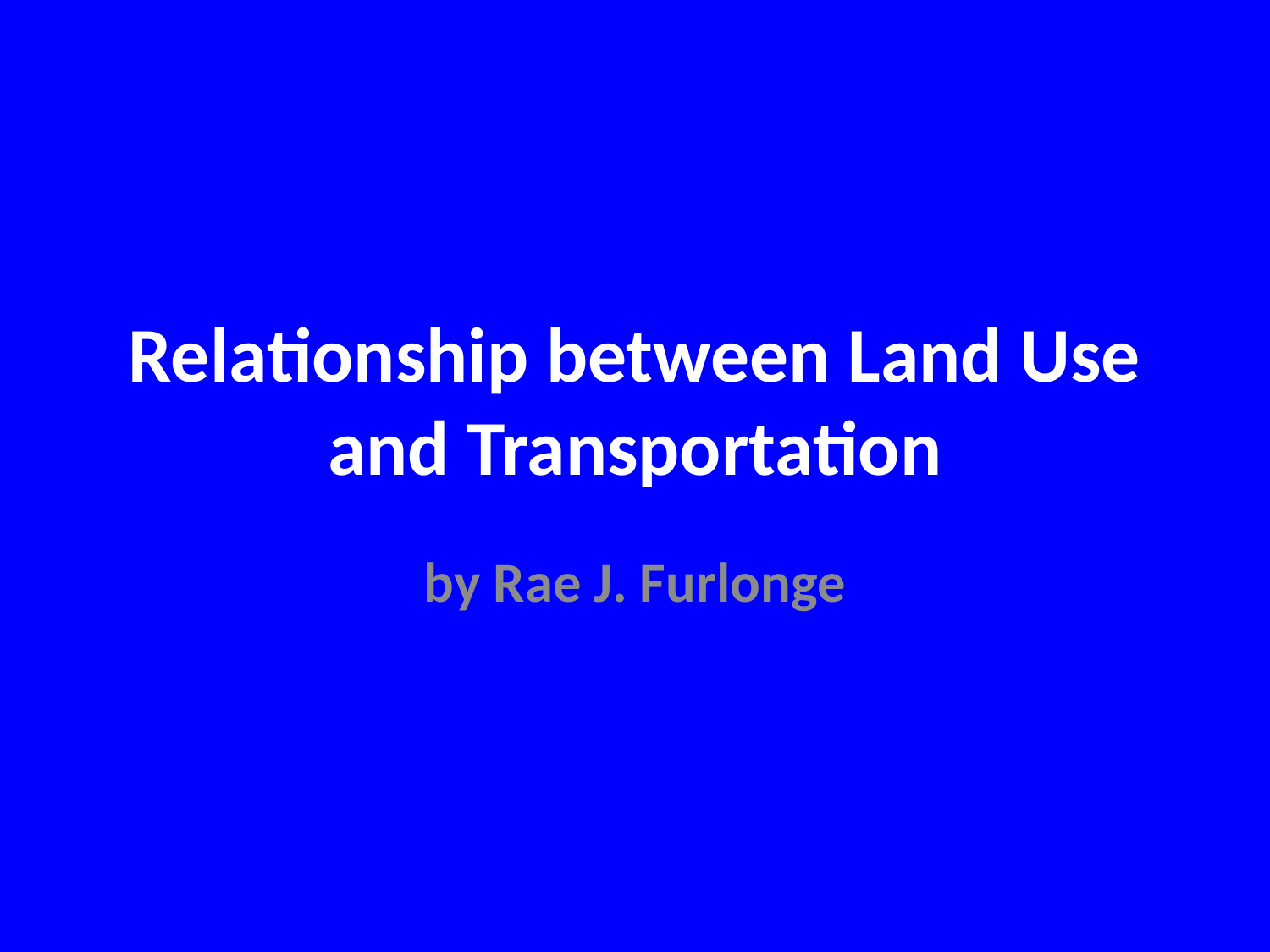

# Relationship between Land Use and Transportation
by Rae J. Furlonge